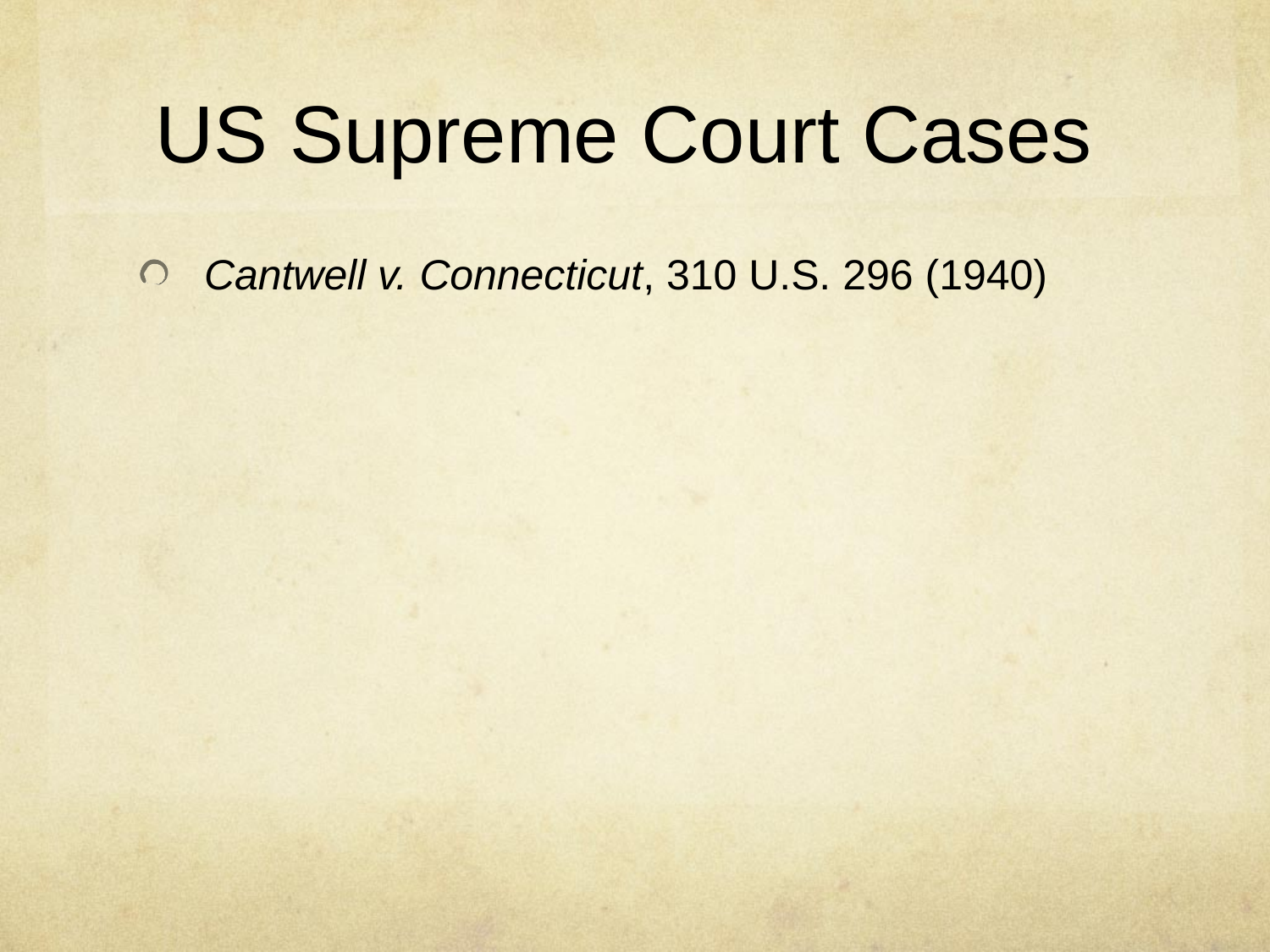

# US Supreme Court Cases
Cantwell v. Connecticut, 310 U.S. 296 (1940)